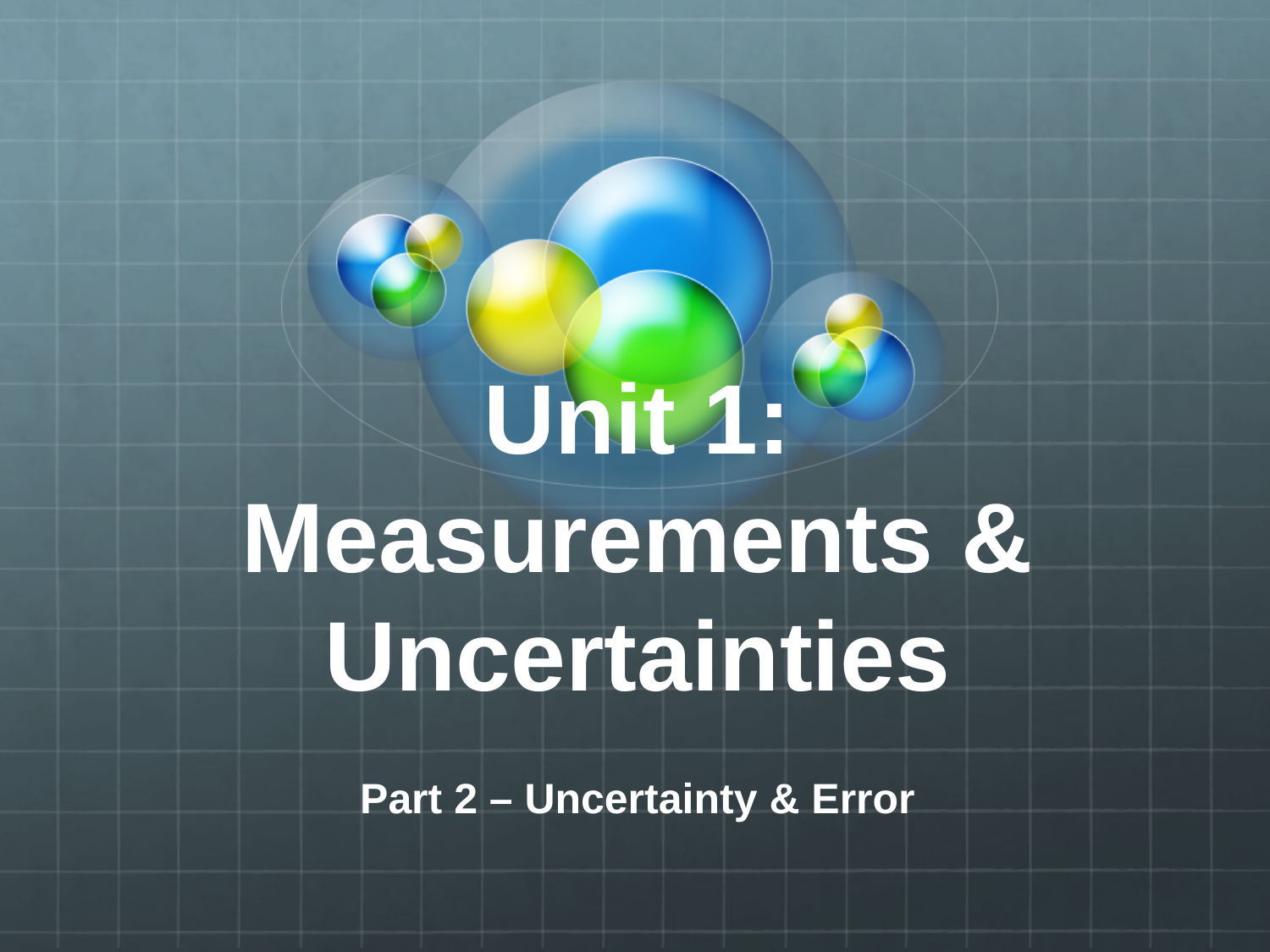

# Unit 1: Measurements & Uncertainties
Part 2 – Uncertainty & Error